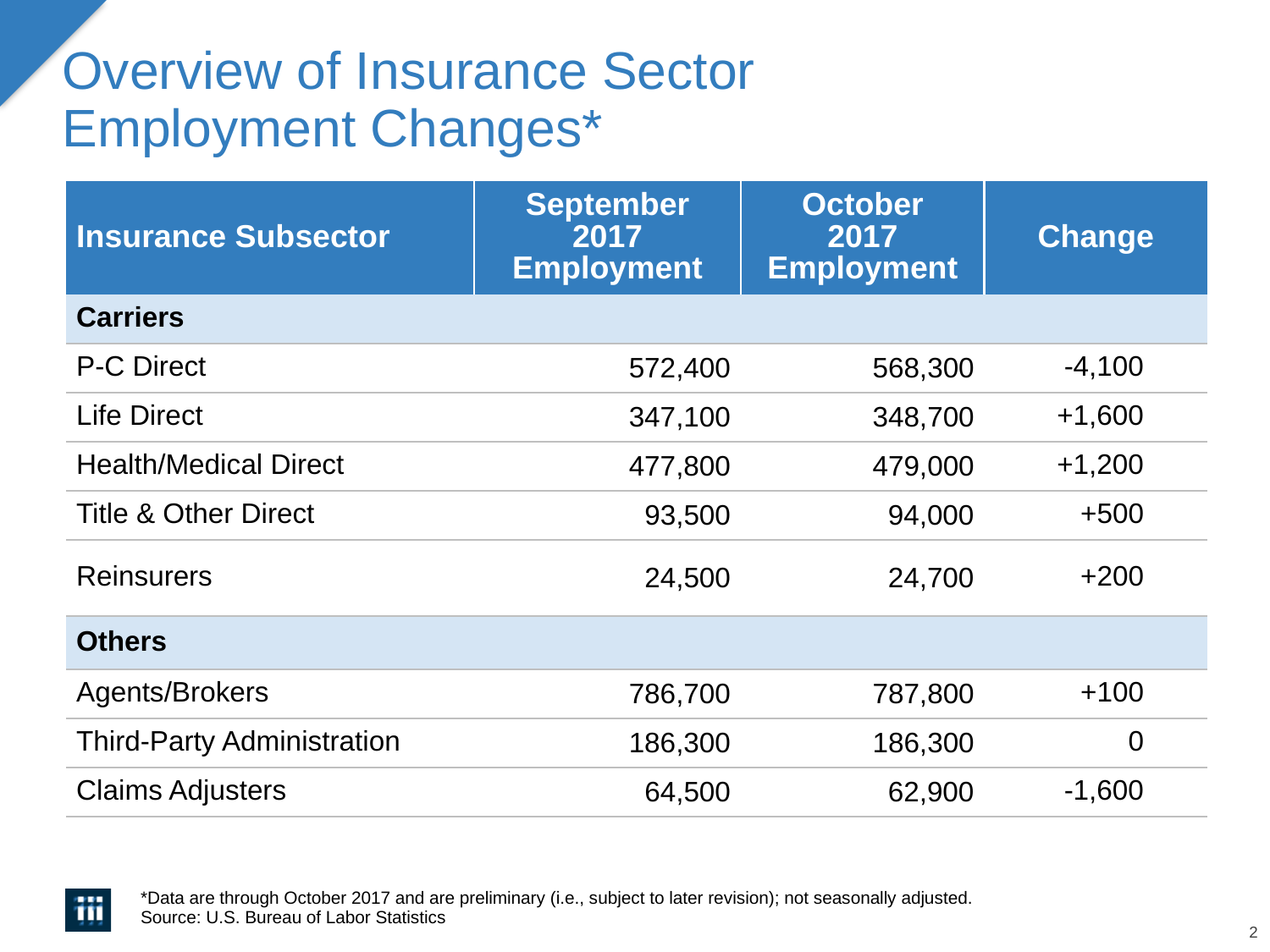

# Overview of Insurance Sector Employment Changes*
| Insurance Subsector | September 2017 Employment | October 2017 Employment | Change |
| --- | --- | --- | --- |
| Carriers |  |  |  |
| P-C Direct | 572,400 | 568,300 | -4,100 |
| Life Direct | 347,100 | 348,700 | +1,600 |
| Health/Medical Direct | 477,800 | 479,000 | +1,200 |
| Title & Other Direct | 93,500 | 94,000 | +500 |
| Reinsurers | 24,500 | 24,700 | +200 |
| Others |  |  |  |
| Agents/Brokers | 786,700 | 787,800 | +100 |
| Third-Party Administration | 186,300 | 186,300 | 0 |
| Claims Adjusters | 64,500 | 62,900 | -1,600 |
*Data are through October 2017 and are preliminary (i.e., subject to later revision); not seasonally adjusted.
Source: U.S. Bureau of Labor Statistics